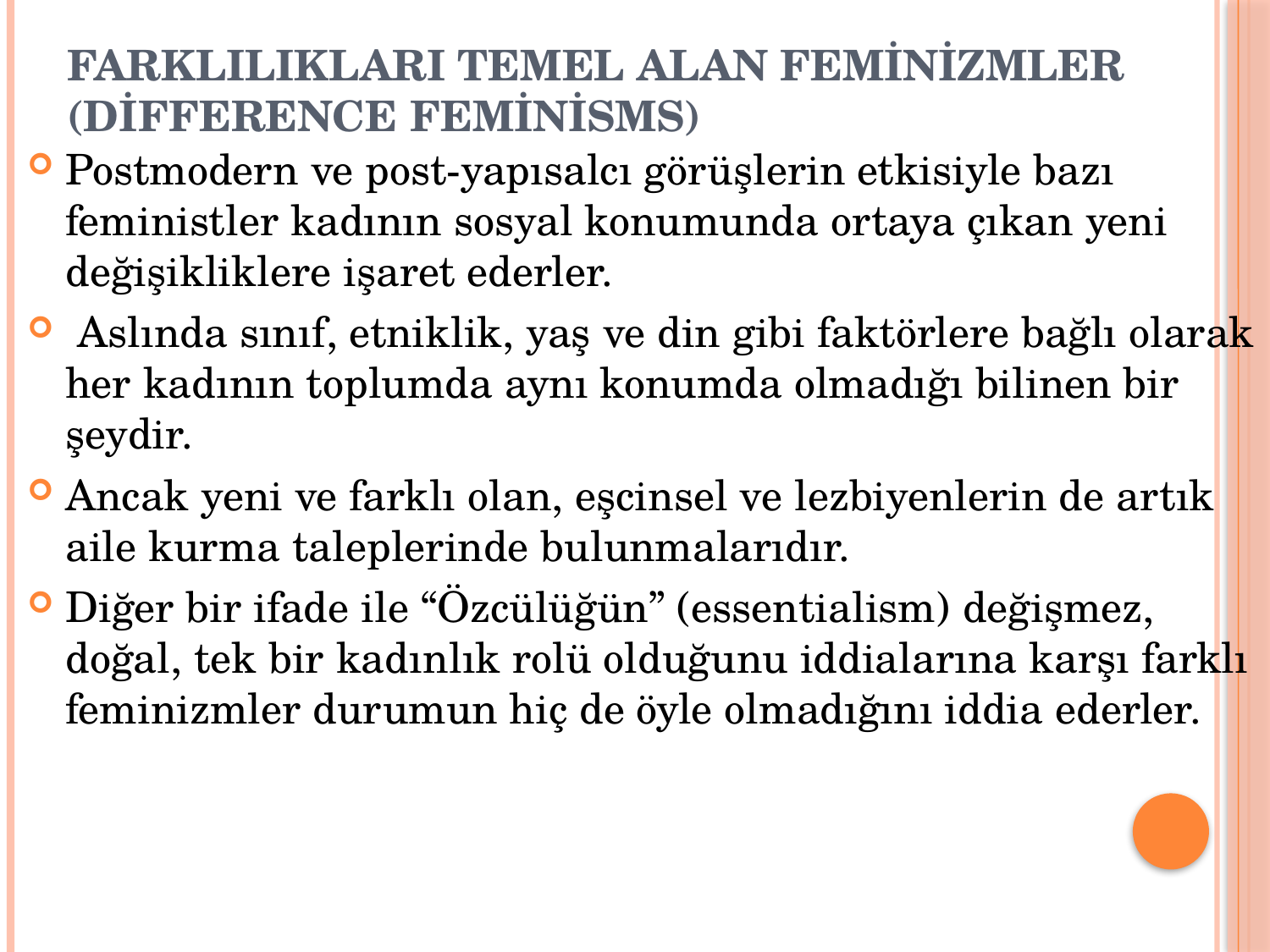

# Farklılıkları Temel Alan Feminizmler (Difference Feminisms)
Postmodern ve post-yapısalcı görüşlerin etkisiyle bazı feministler kadının sosyal konumunda ortaya çıkan yeni değişikliklere işaret ederler.
 Aslında sınıf, etniklik, yaş ve din gibi faktörlere bağlı olarak her kadının toplumda aynı konumda olmadığı bilinen bir şeydir.
Ancak yeni ve farklı olan, eşcinsel ve lezbiyenlerin de artık aile kurma taleplerinde bulunmalarıdır.
Diğer bir ifade ile “Özcülüğün” (essentialism) değişmez, doğal, tek bir kadınlık rolü olduğunu iddialarına karşı farklı feminizmler durumun hiç de öyle olmadığını iddia ederler.